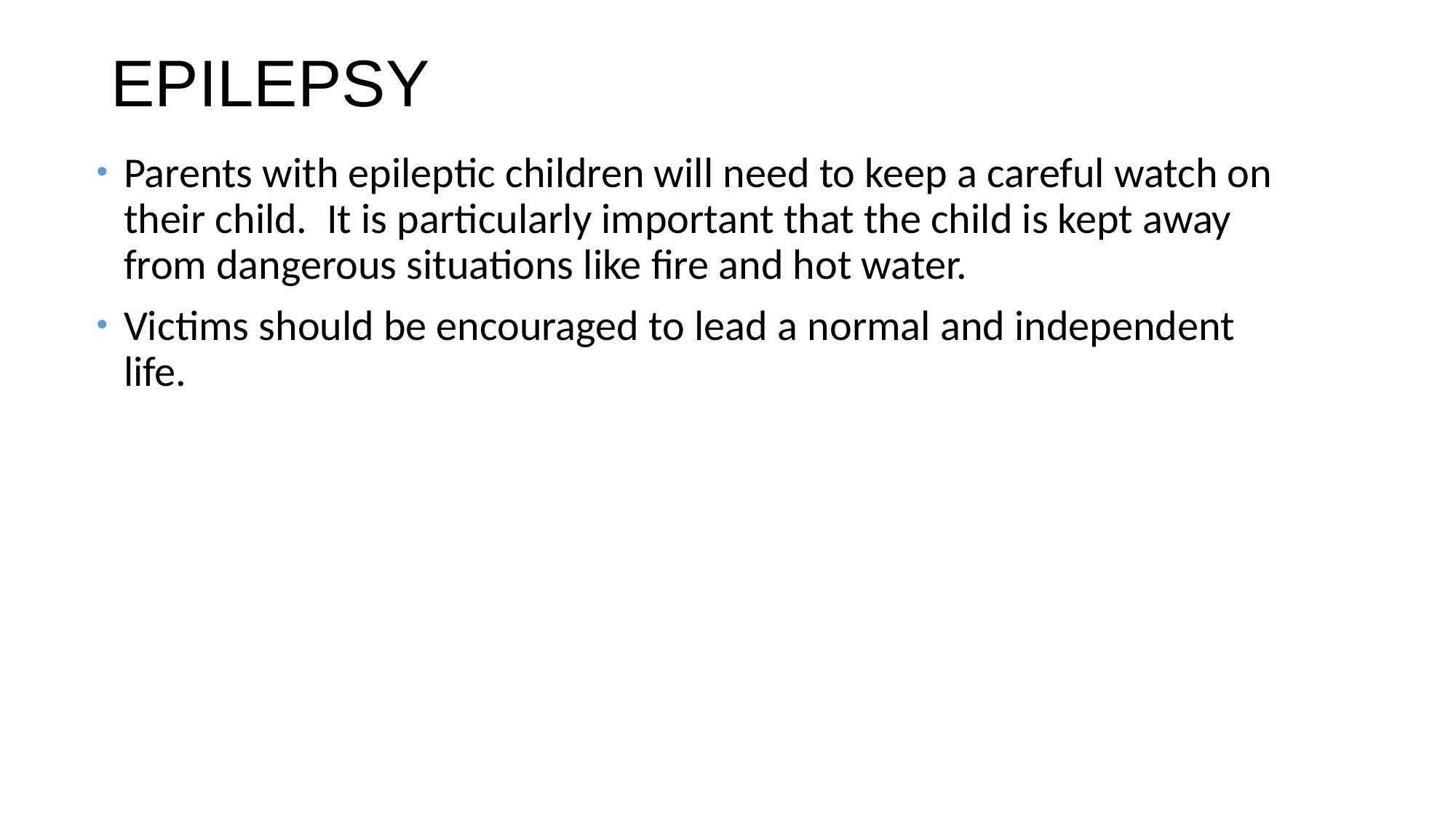

# EPILEPSY
Parents with epileptic children will need to keep a careful watch on their child.  It is particularly important that the child is kept away from dangerous situations like fire and hot water.
Victims should be encouraged to lead a normal and independent  life.